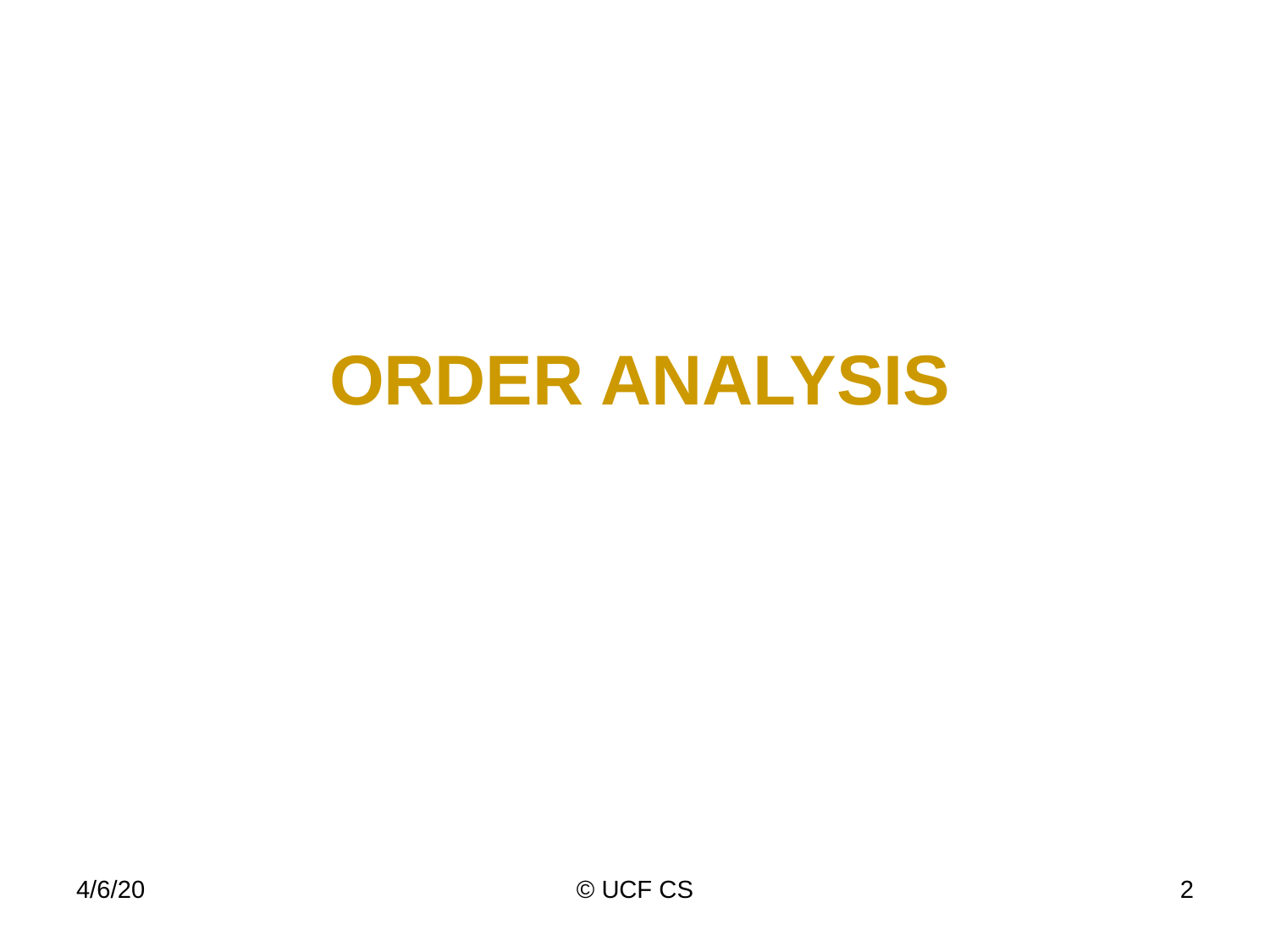

# ORDER ANALYSIS
4/6/20
© UCF CS
2